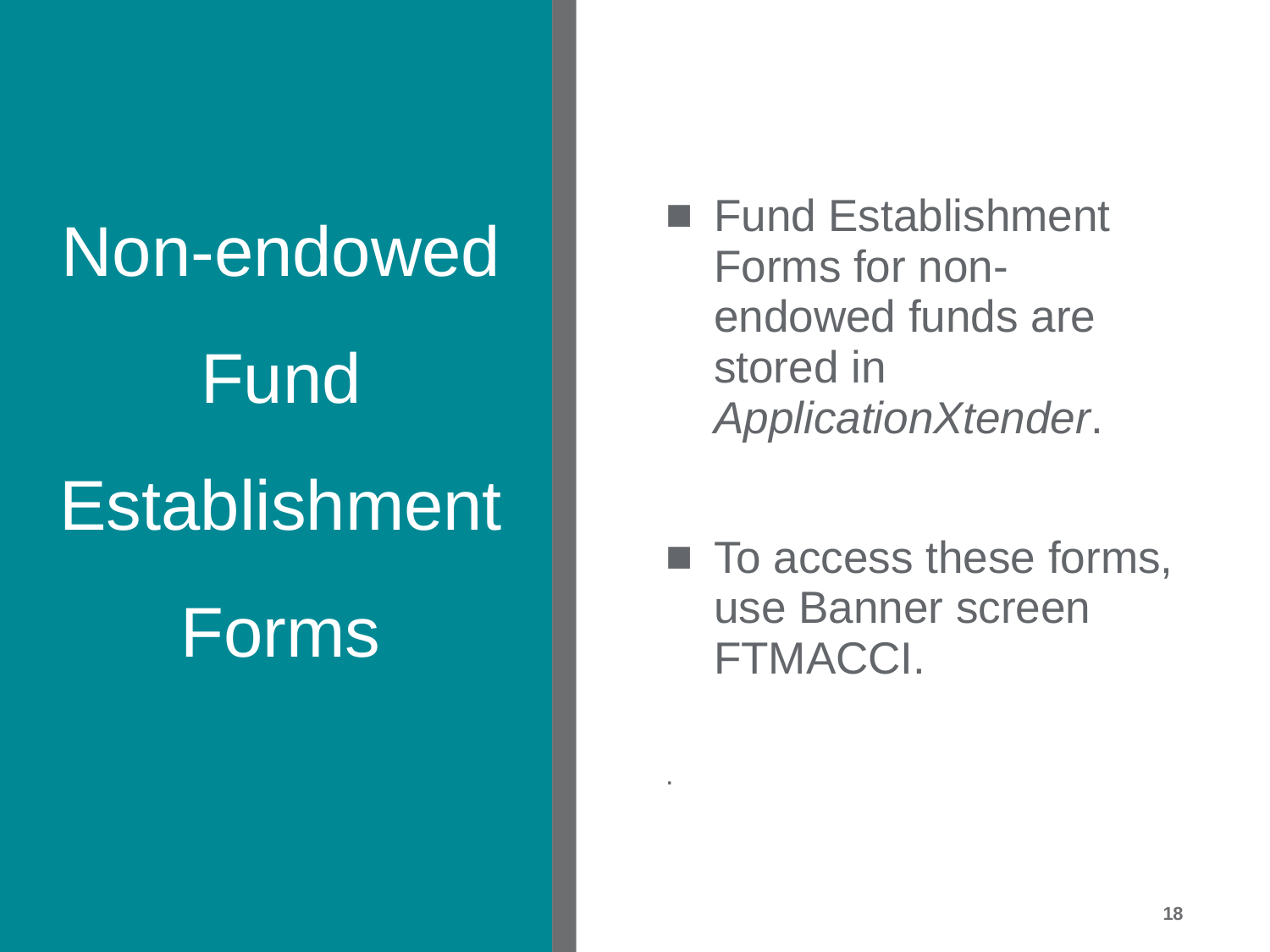

# Non-endowed Fund Establishment Forms
Fund Establishment Forms for non-endowed funds are stored in ApplicationXtender.

To access these forms, use Banner screen FTMACCI.

.
18